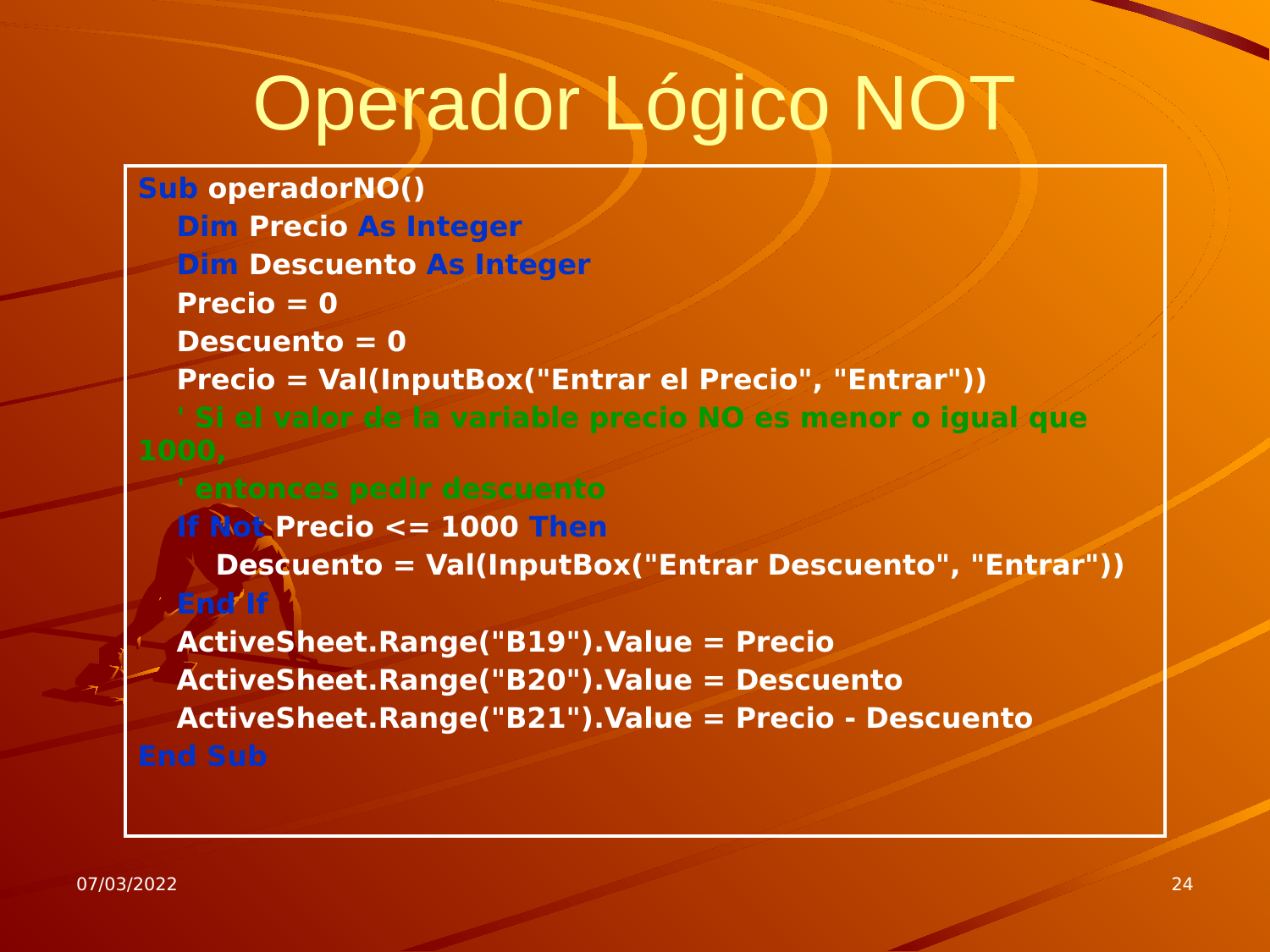

# Operador Lógico NOT
| Sub operadorNO() Dim Precio As Integer Dim Descuento As Integer Precio = 0 Descuento = 0 Precio = Val(InputBox("Entrar el Precio", "Entrar")) ' Si el valor de la variable precio NO es menor o igual que 1000, ' entonces pedir descuento If Not Precio <= 1000 Then Descuento = Val(InputBox("Entrar Descuento", "Entrar")) End If ActiveSheet.Range("B19").Value = Precio ActiveSheet.Range("B20").Value = Descuento ActiveSheet.Range("B21").Value = Precio - Descuento End Sub |
| --- |
07/03/2022
24